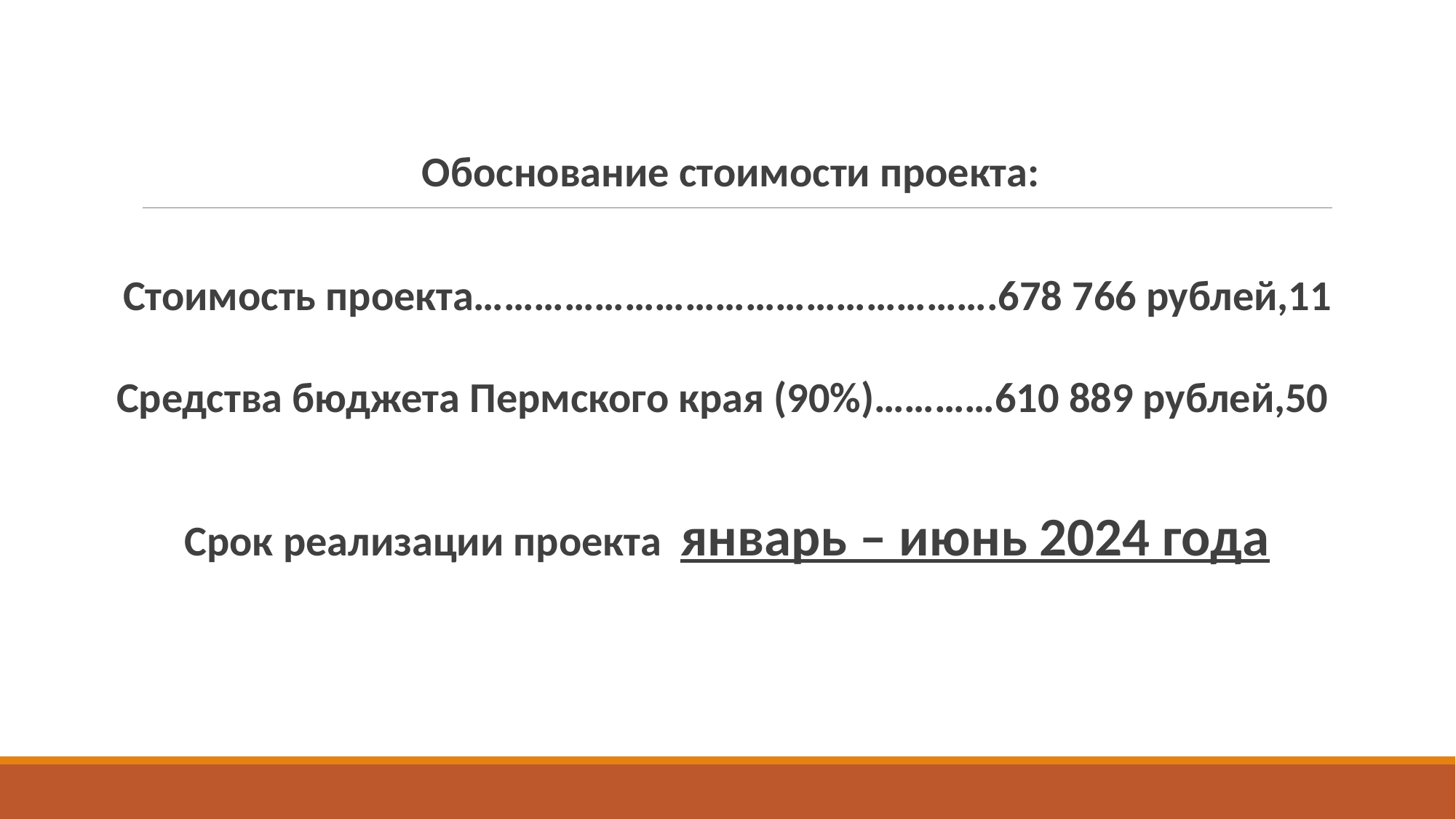

Обоснование стоимости проекта:
Стоимость проекта…………………………………………….678 766 рублей,11 Средства бюджета Пермского края (90%)…………610 889 рублей,50

Срок реализации проекта  январь – июнь 2024 года